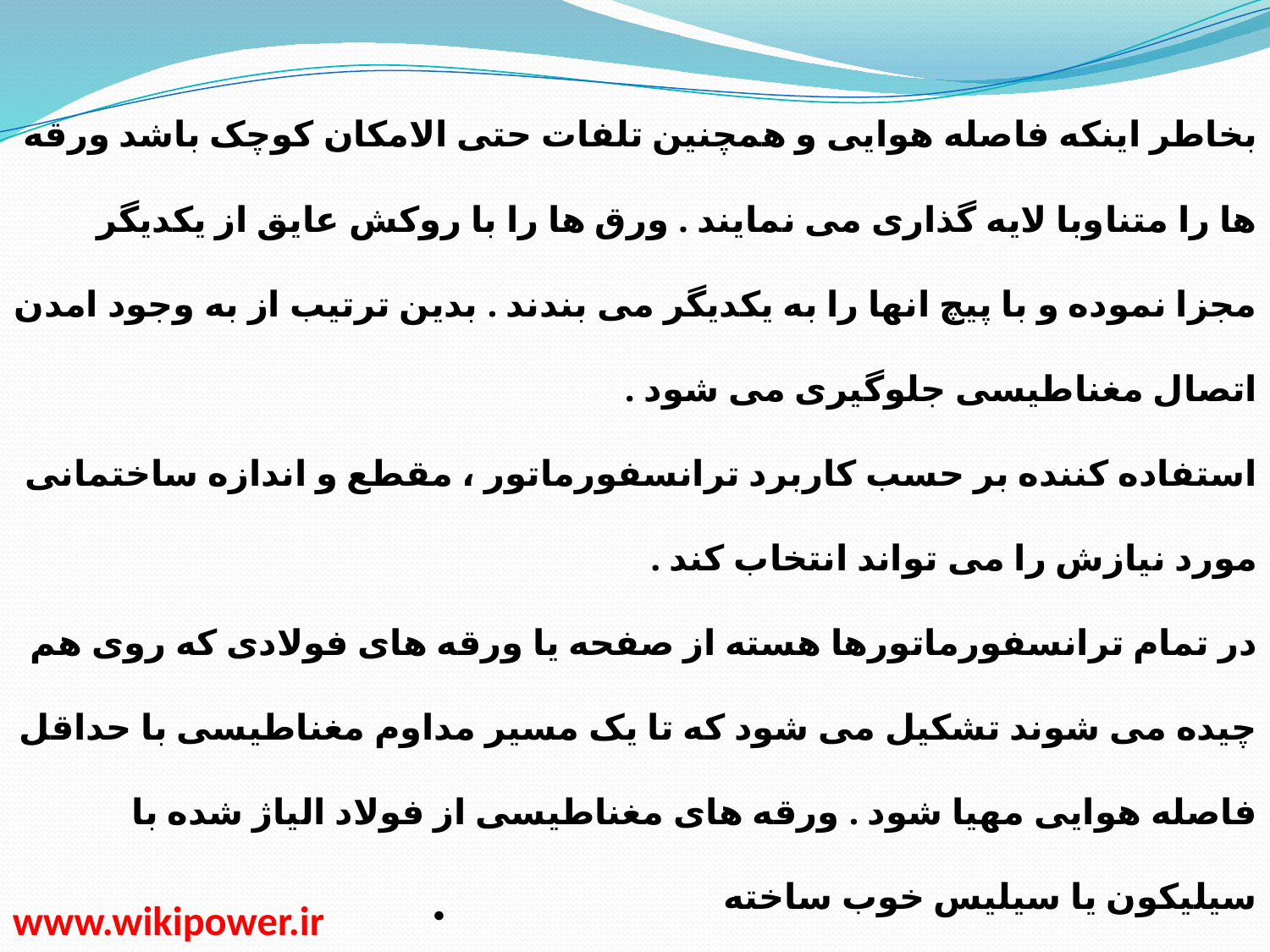

بخاطر اینکه فاصله هوایی و همچنین تلفات حتی الامکان کوچک باشد ورقه ها را متناوبا لایه گذاری می نمایند . ورق ها را با روکش عایق از یکدیگر مجزا نموده و با پیچ انها را به یکدیگر می بندند . بدین ترتیب از به وجود امدن اتصال مغناطیسی جلوگیری می شود .
استفاده کننده بر حسب کاربرد ترانسفورماتور ، مقطع و اندازه ساختمانی مورد نیازش را می تواند انتخاب کند .
در تمام ترانسفورماتورها هسته از صفحه یا ورقه های فولادی که روی هم چیده می شوند تشکیل می شود که تا یک مسیر مداوم مغناطیسی با حداقل فاصله هوایی مهیا شود . ورقه های مغناطیسی از فولاد الیاژ شده با سیلیکون یا سیلیس خوب ساخته
می شوند . الیاژ فولاد سیلیکون  دارای هزینه کم و تلفات کم هسته و ضریب نفوذ پذیری زیاد و چگالی شار زیاد است . این ورقه ها را جهت غلبه بر تلفات حاصل از جریان های گردابی فوکو و هیسترزیس با پوشش نازکی از کاغذ یا از لعاب یا یک قشر اکسید روی سطحشان را از هم عایق می کنند . ضخامت ورقه های هسته از 0.35 میلی متر برای 50 هرتز تا 0.5 میلی متر برای فرکانس 25 هرتز تغییر می کند .
www.wikipower.ir